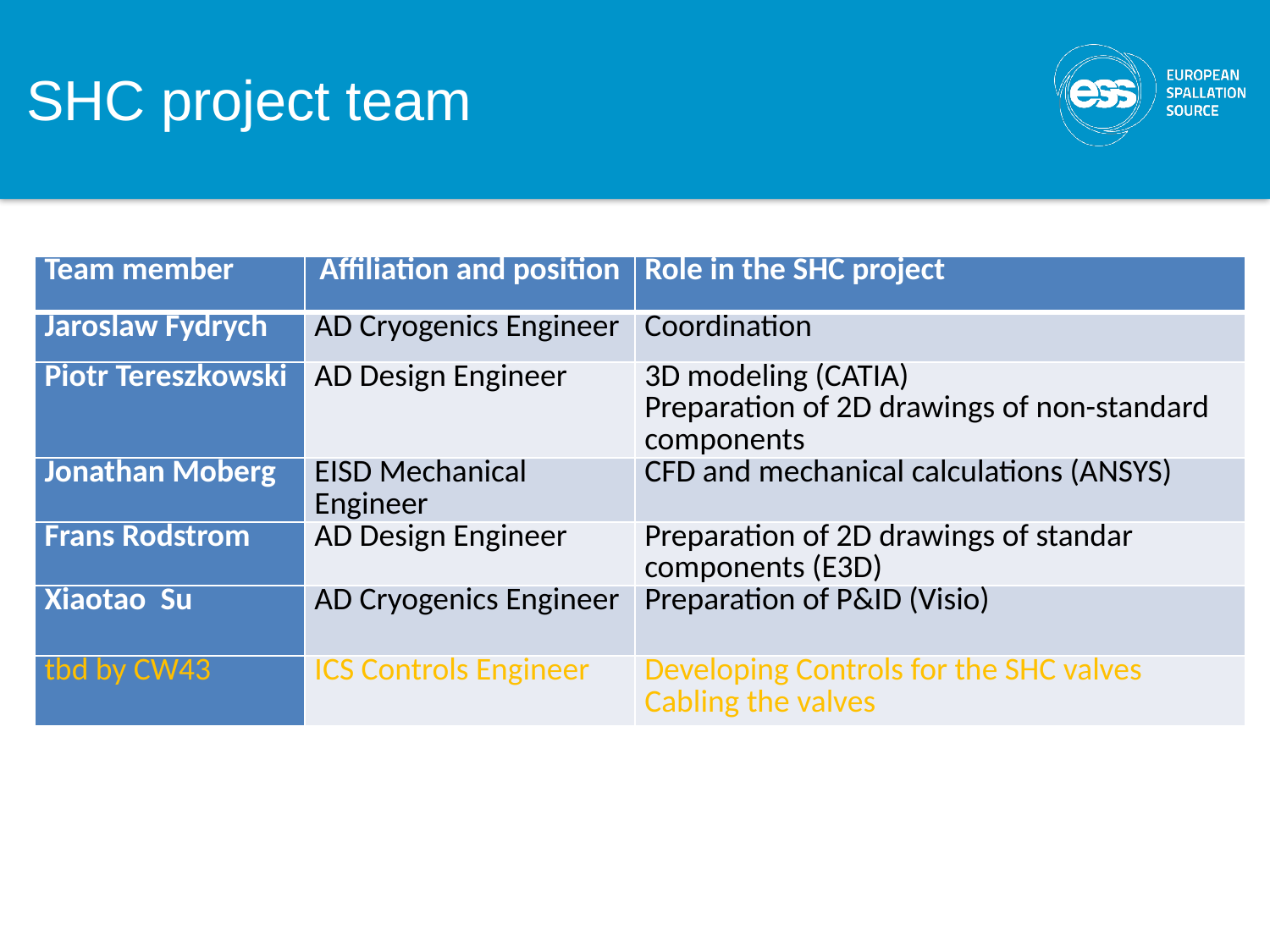

# SHC project team
| Team member | Affiliation and position | Role in the SHC project |
| --- | --- | --- |
| Jaroslaw Fydrych | AD Cryogenics Engineer | Coordination |
| Piotr Tereszkowski | AD Design Engineer | 3D modeling (CATIA) Preparation of 2D drawings of non-standard components |
| Jonathan Moberg | EISD Mechanical Engineer | CFD and mechanical calculations (ANSYS) |
| Frans Rodstrom | AD Design Engineer | Preparation of 2D drawings of standar components (E3D) |
| Xiaotao Su | AD Cryogenics Engineer | Preparation of P&ID (Visio) |
| tbd by CW43 | ICS Controls Engineer | Developing Controls for the SHC valves Cabling the valves |